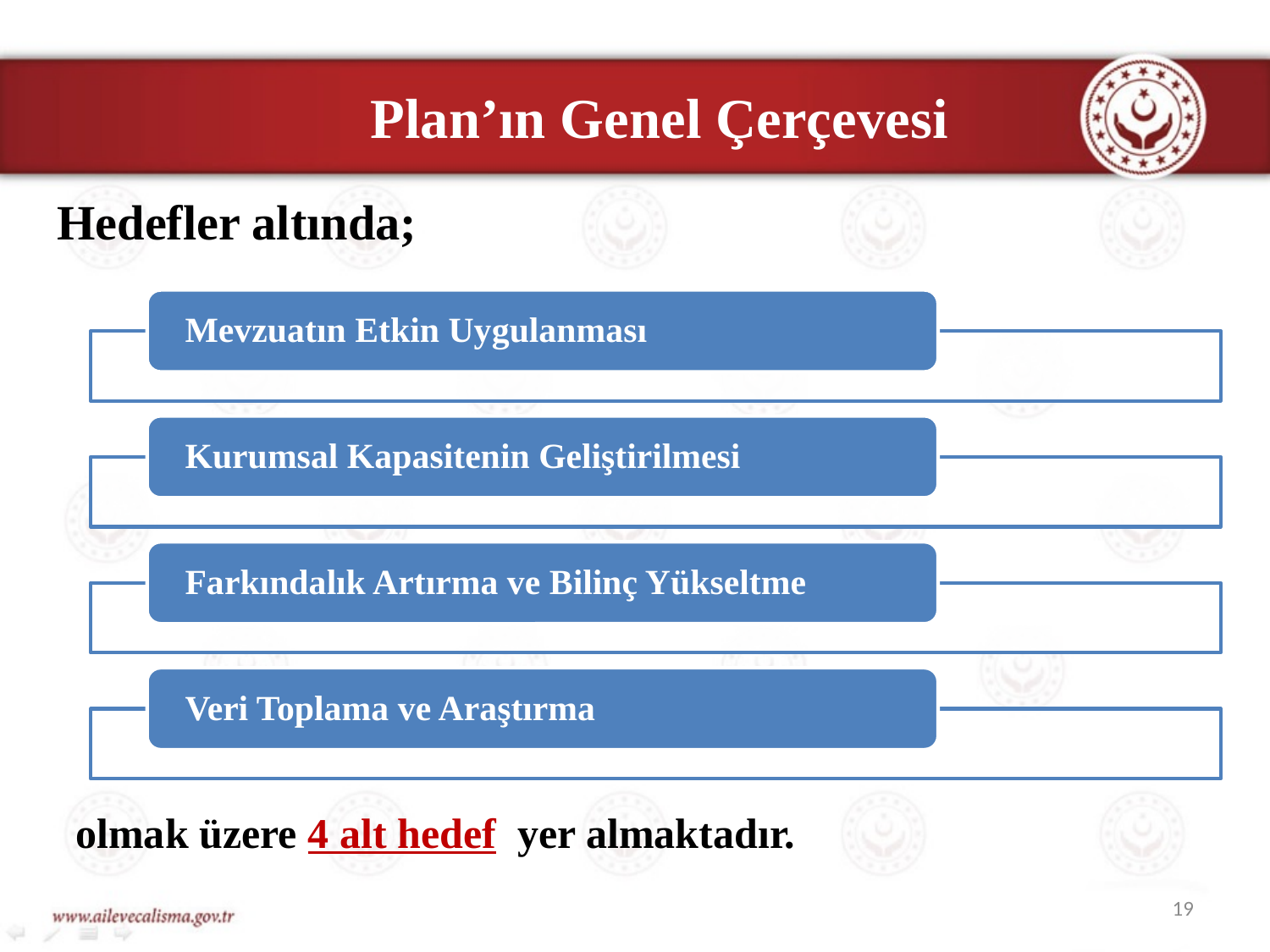

Plan’ın Genel Çerçevesi
Hedefler altında;

Mevzuatın Etkin Uygulanması
Kurumsal Kapasitenin Geliştirilmesi
Farkındalık Artırma ve Bilinç Yükseltme
Veri Toplama ve Araştırma
olmak üzere 4 alt hedef  yer almaktadır.
19